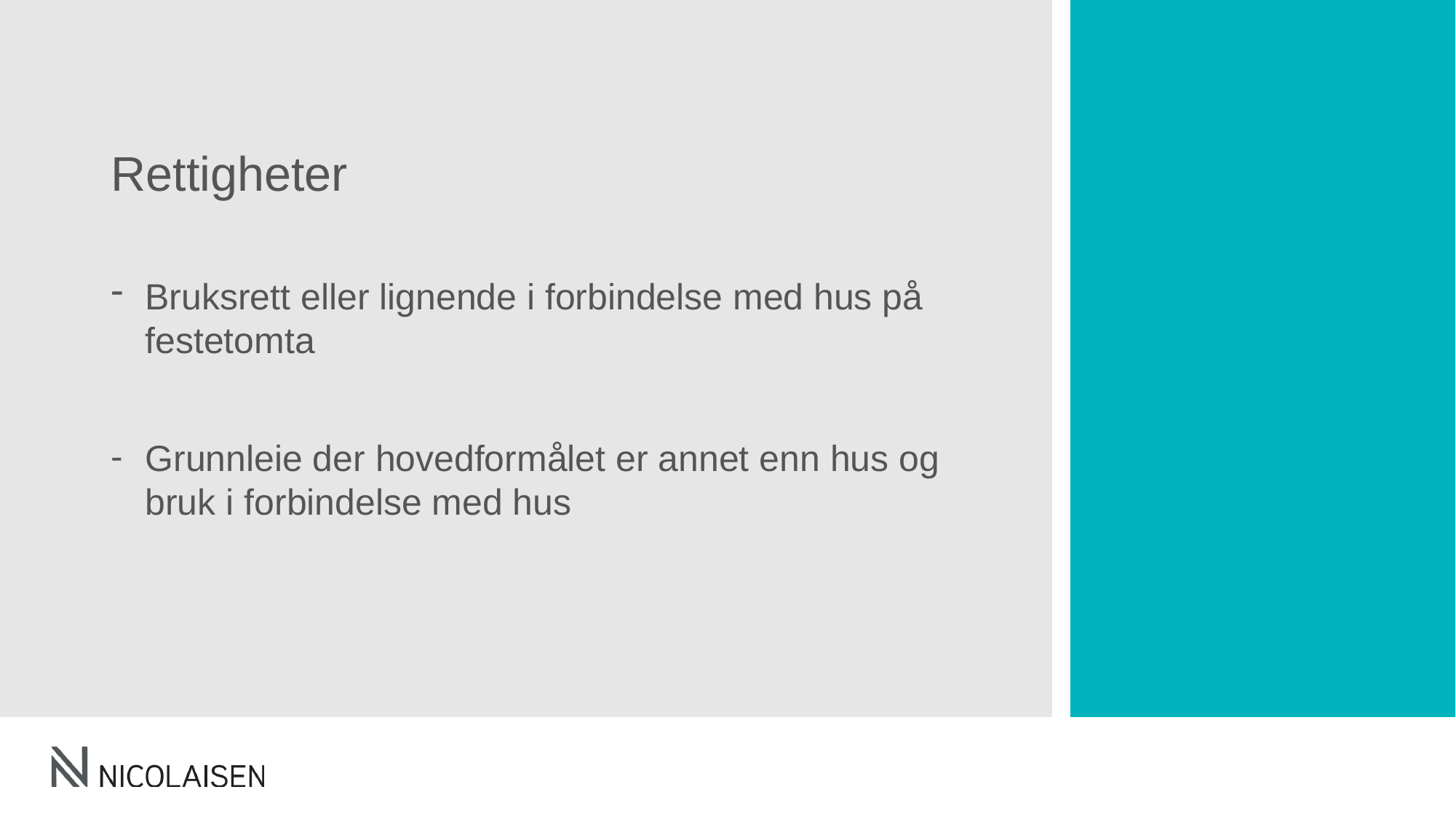

# Rettigheter

Bruksrett eller lignende i forbindelse med hus på festetomta

Grunnleie der hovedformålet er annet enn hus og bruk i forbindelse med hus